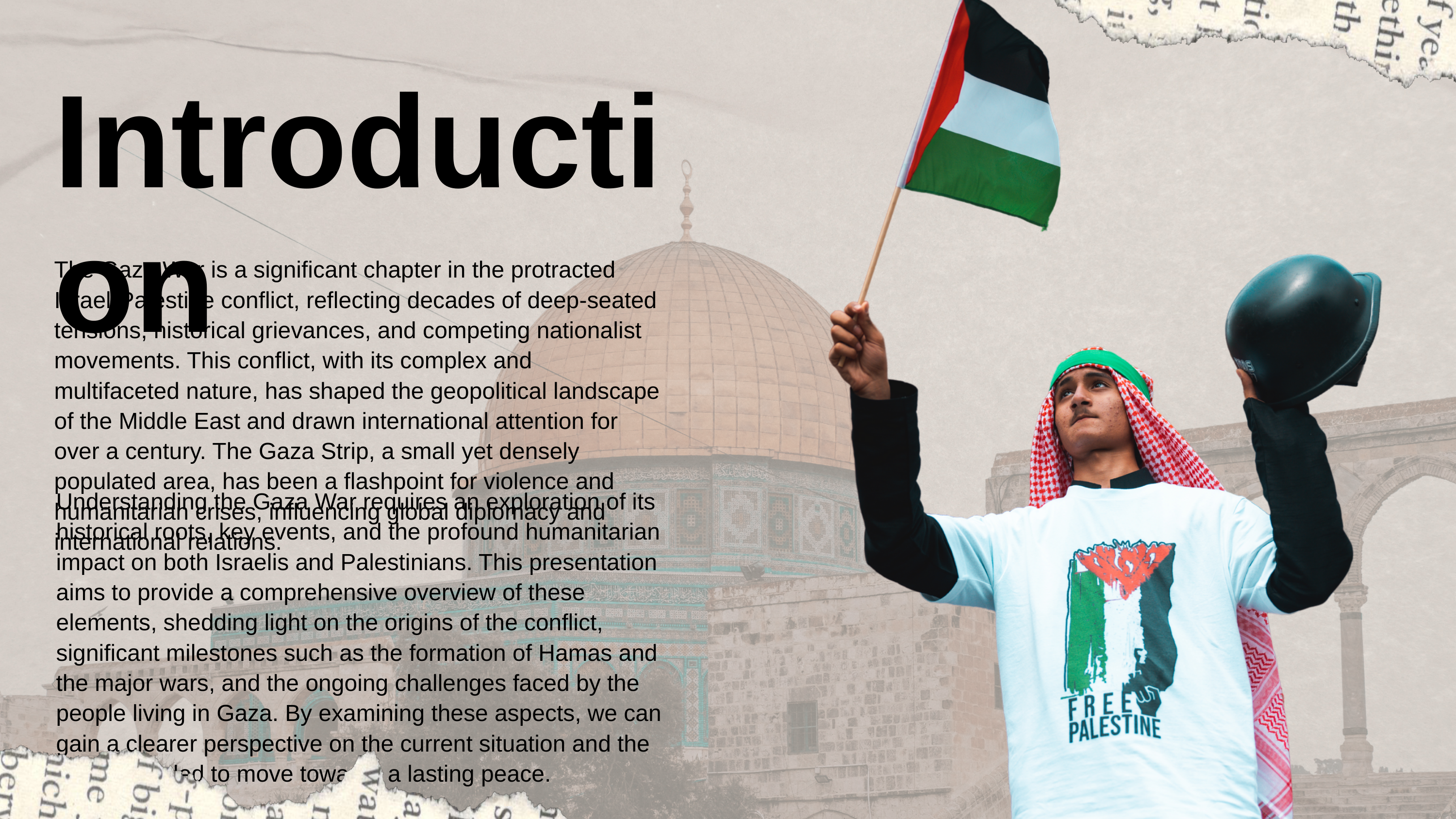

Introduction

The Gaza War is a significant chapter in the protracted Israel-Palestine conflict, reflecting decades of deep-seated tensions, historical grievances, and competing nationalist movements. This conflict, with its complex and multifaceted nature, has shaped the geopolitical landscape of the Middle East and drawn international attention for over a century. The Gaza Strip, a small yet densely populated area, has been a flashpoint for violence and humanitarian crises, influencing global diplomacy and international relations.
Understanding the Gaza War requires an exploration of its historical roots, key events, and the profound humanitarian impact on both Israelis and Palestinians. This presentation aims to provide a comprehensive overview of these elements, shedding light on the origins of the conflict, significant milestones such as the formation of Hamas and the major wars, and the ongoing challenges faced by the people living in Gaza. By examining these aspects, we can gain a clearer perspective on the current situation and the efforts needed to move towards a lasting peace.